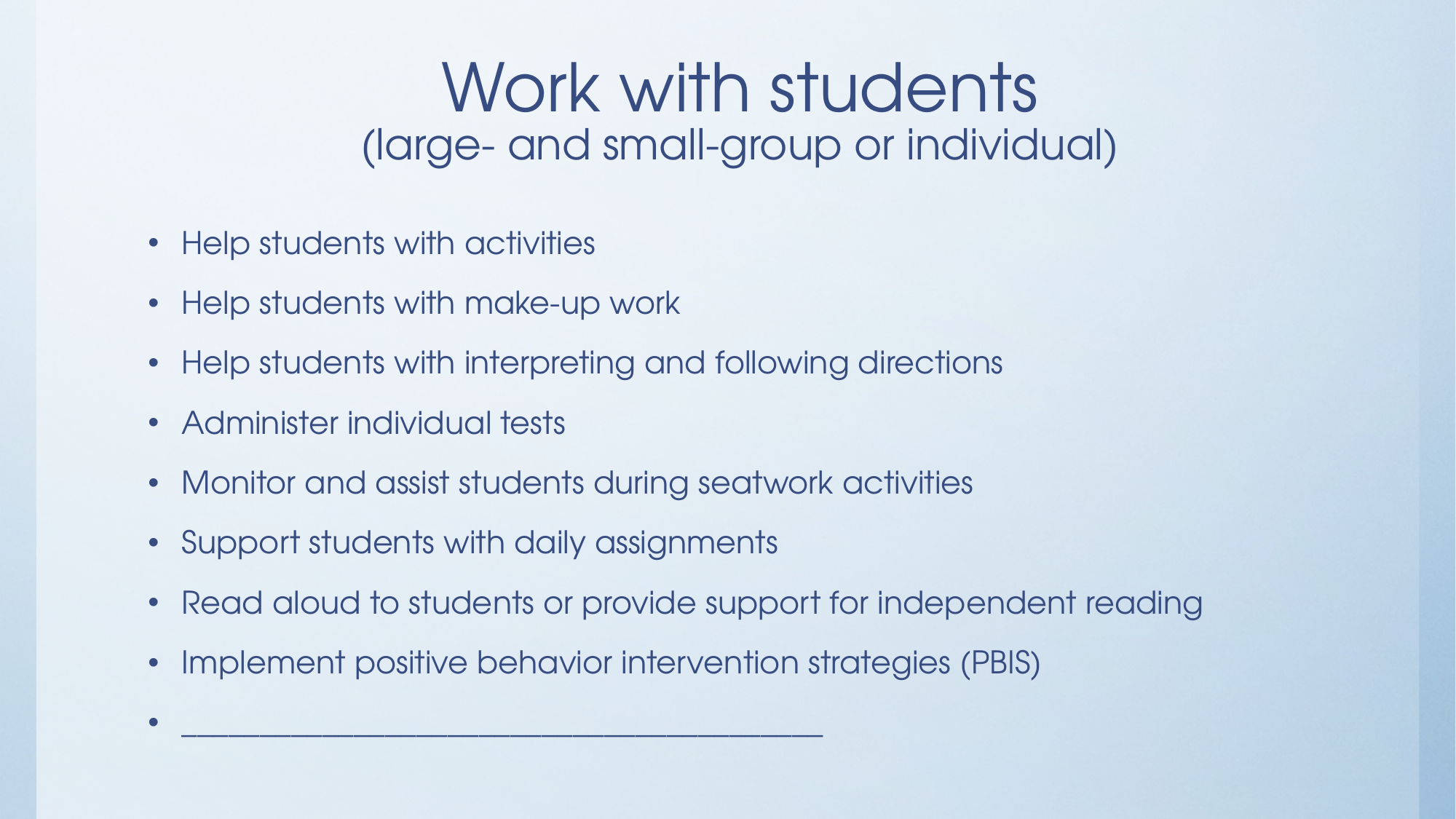

# Work with students (large- and small-group or individual)
Help students with activities
Help students with make-up work
Help students with interpreting and following directions
Administer individual tests
Monitor and assist students during seatwork activities
Support students with daily assignments
Read aloud to students or provide support for independent reading
Implement positive behavior intervention strategies (PBIS)
_________________________________________